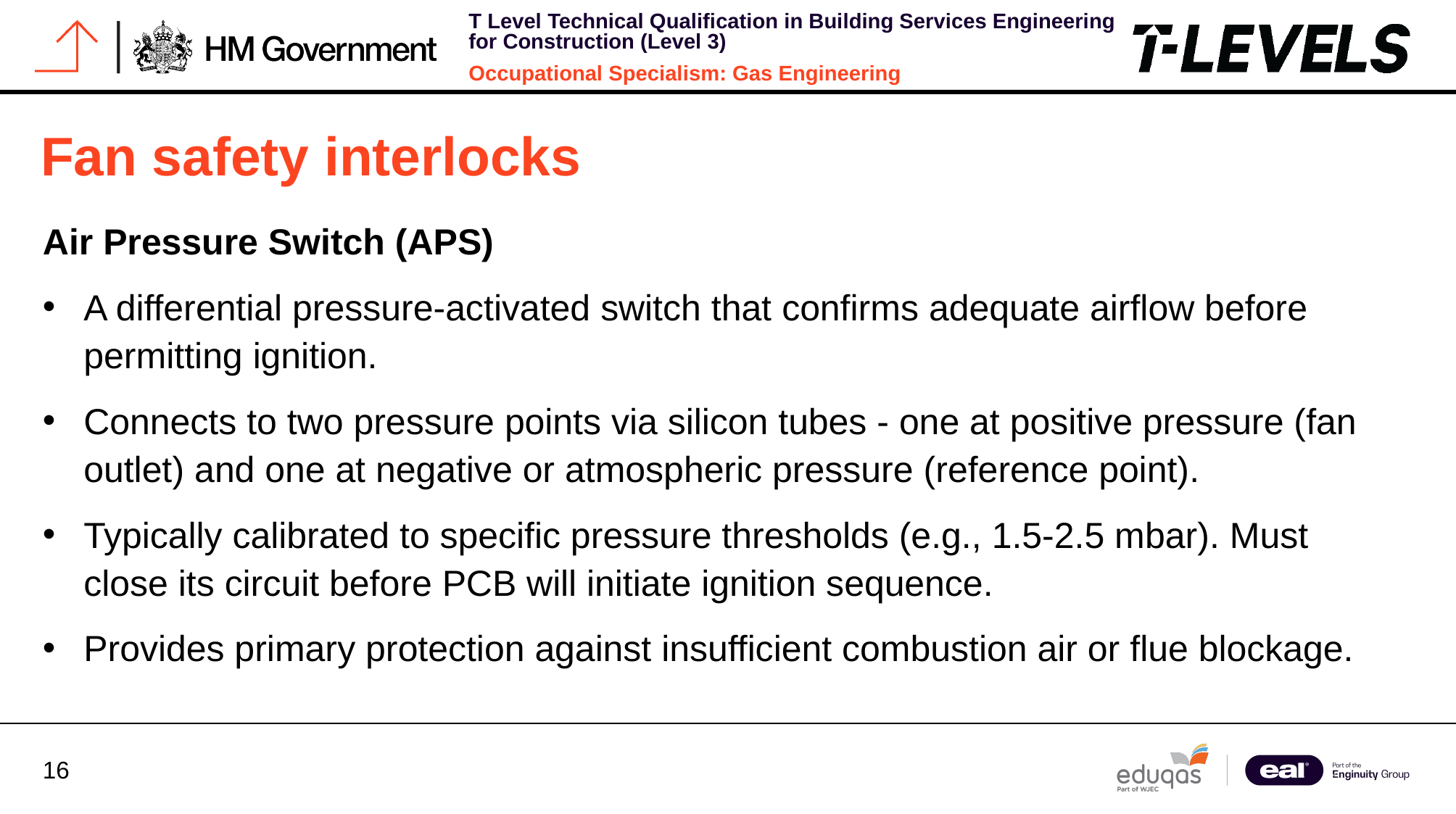

# Fan safety interlocks
Air Pressure Switch (APS)
A differential pressure-activated switch that confirms adequate airflow before permitting ignition.
Connects to two pressure points via silicon tubes - one at positive pressure (fan outlet) and one at negative or atmospheric pressure (reference point).
Typically calibrated to specific pressure thresholds (e.g., 1.5-2.5 mbar). Must close its circuit before PCB will initiate ignition sequence.
Provides primary protection against insufficient combustion air or flue blockage.